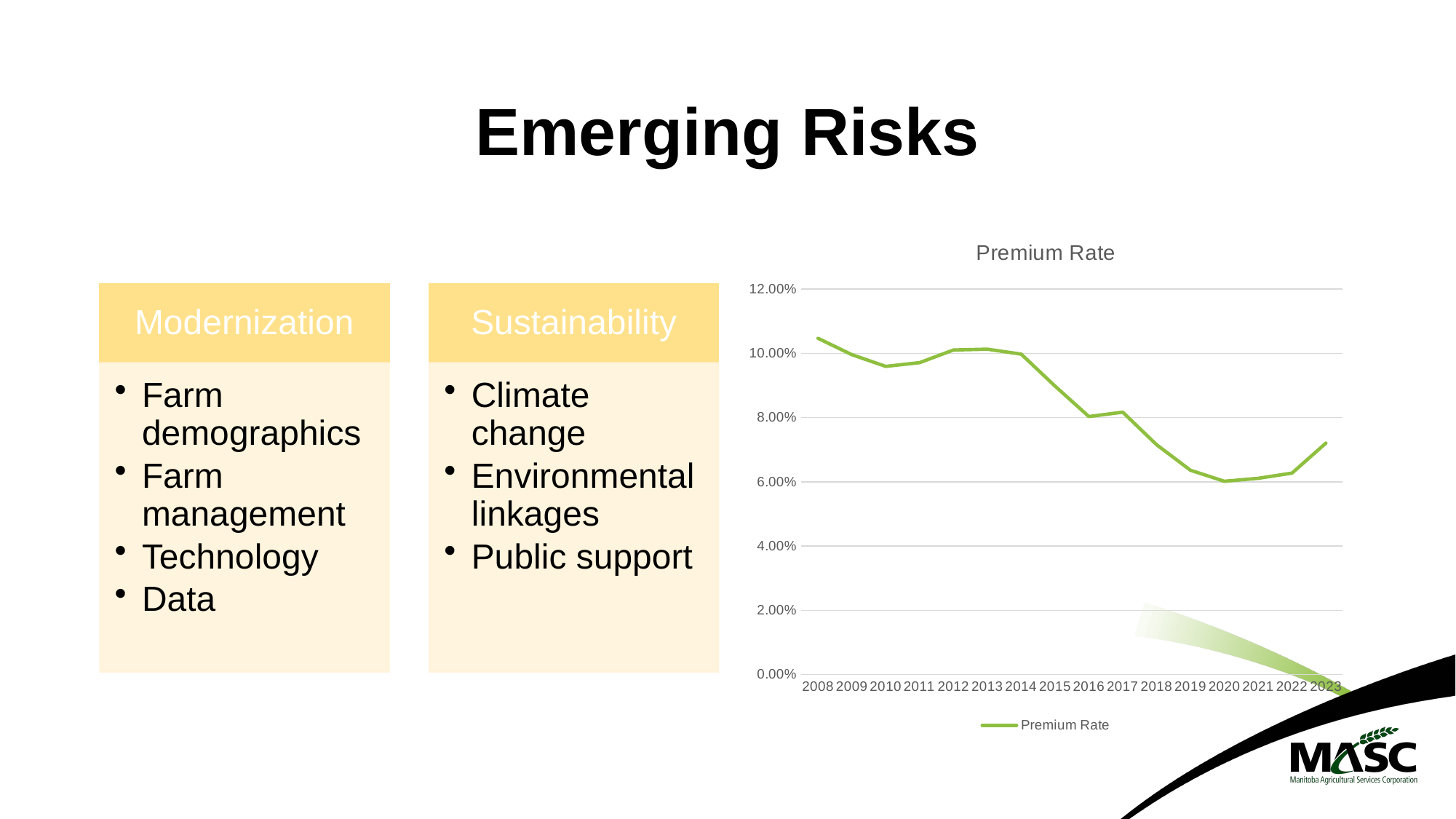

# Emerging Risks
Modernization
Farm demographics
Farm management
Technology
Data
Sustainability
Climate change
Environmental linkages
Public support

### Chart:

| Category | Premium Rate |
|---|---|
| 2008 | 0.10469536053661264 |
| 2009 | 0.0995944380069525 |
| 2010 | 0.09595375722543352 |
| 2011 | 0.09711538461538462 |
| 2012 | 0.1010530749789385 |
| 2013 | 0.10129918337045285 |
| 2014 | 0.09976744186046511 |
| 2015 | 0.08982142857142857 |
| 2016 | 0.0803265306122449 |
| 2017 | 0.08169811320754718 |
| 2018 | 0.07156133828996282 |
| 2019 | 0.0636111111111111 |
| 2020 | 0.06016556291390728 |
| 2021 | 0.06107462686567164 |
| 2022 | 0.06272517321016167 |
| 2023 | 0.07205526770293609 |